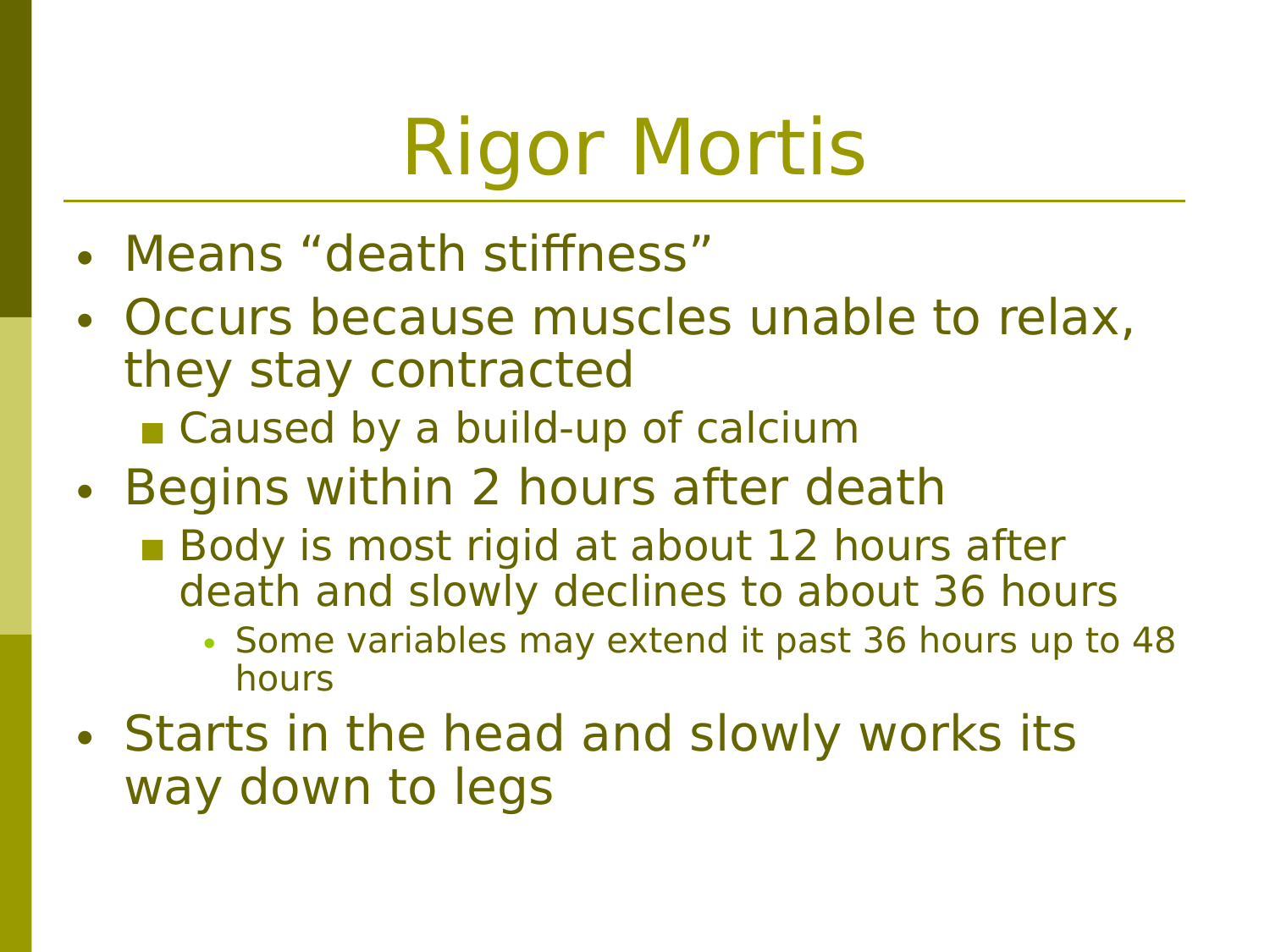

# Rigor Mortis
Means “death stiffness”
Occurs because muscles unable to relax, they stay contracted
Caused by a build-up of calcium
Begins within 2 hours after death
Body is most rigid at about 12 hours after death and slowly declines to about 36 hours
Some variables may extend it past 36 hours up to 48 hours
Starts in the head and slowly works its way down to legs